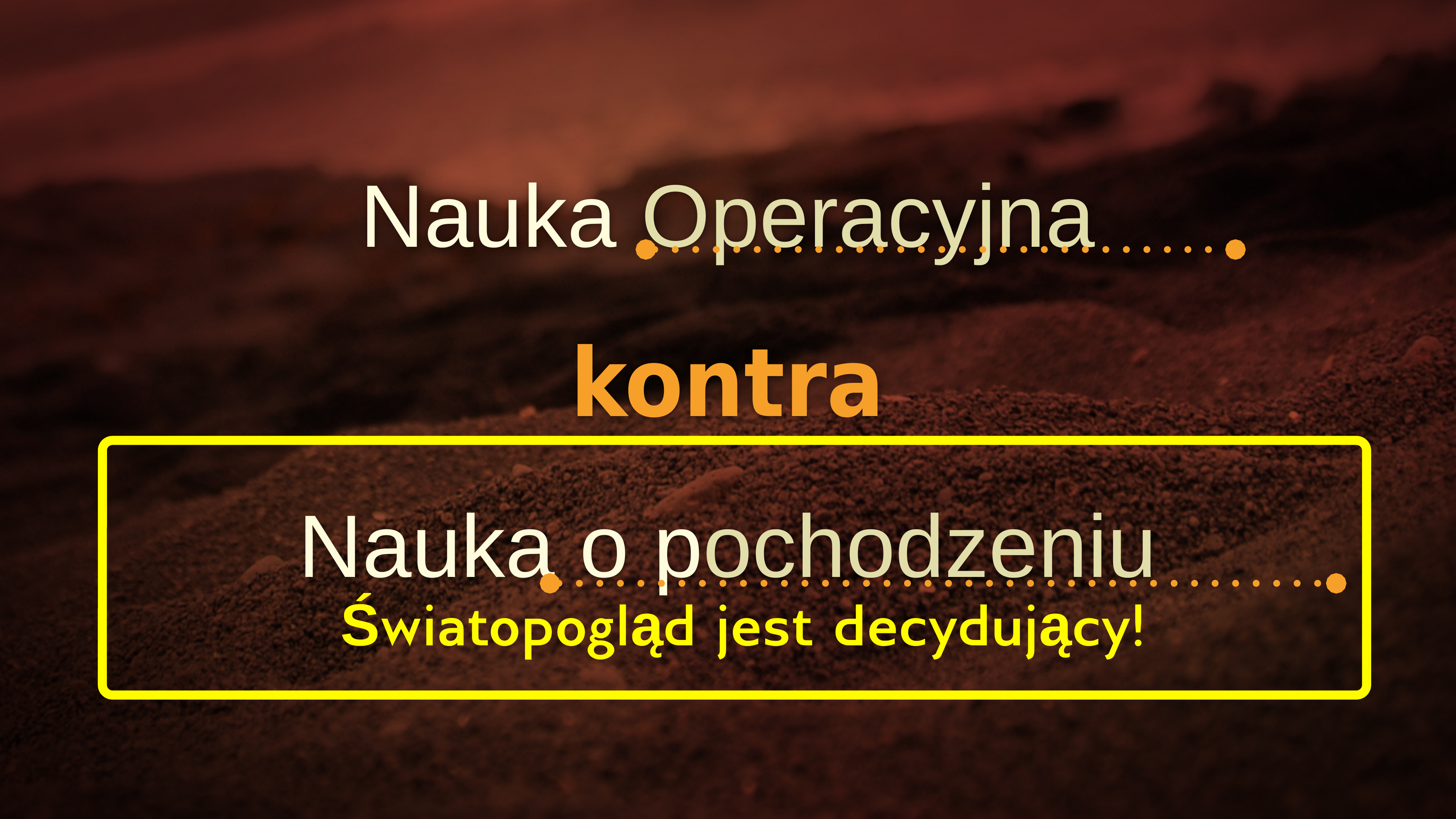

Nauka Operacyjna
kontra
Nauka o pochodzeniu

Światopogląd jest decydujący!